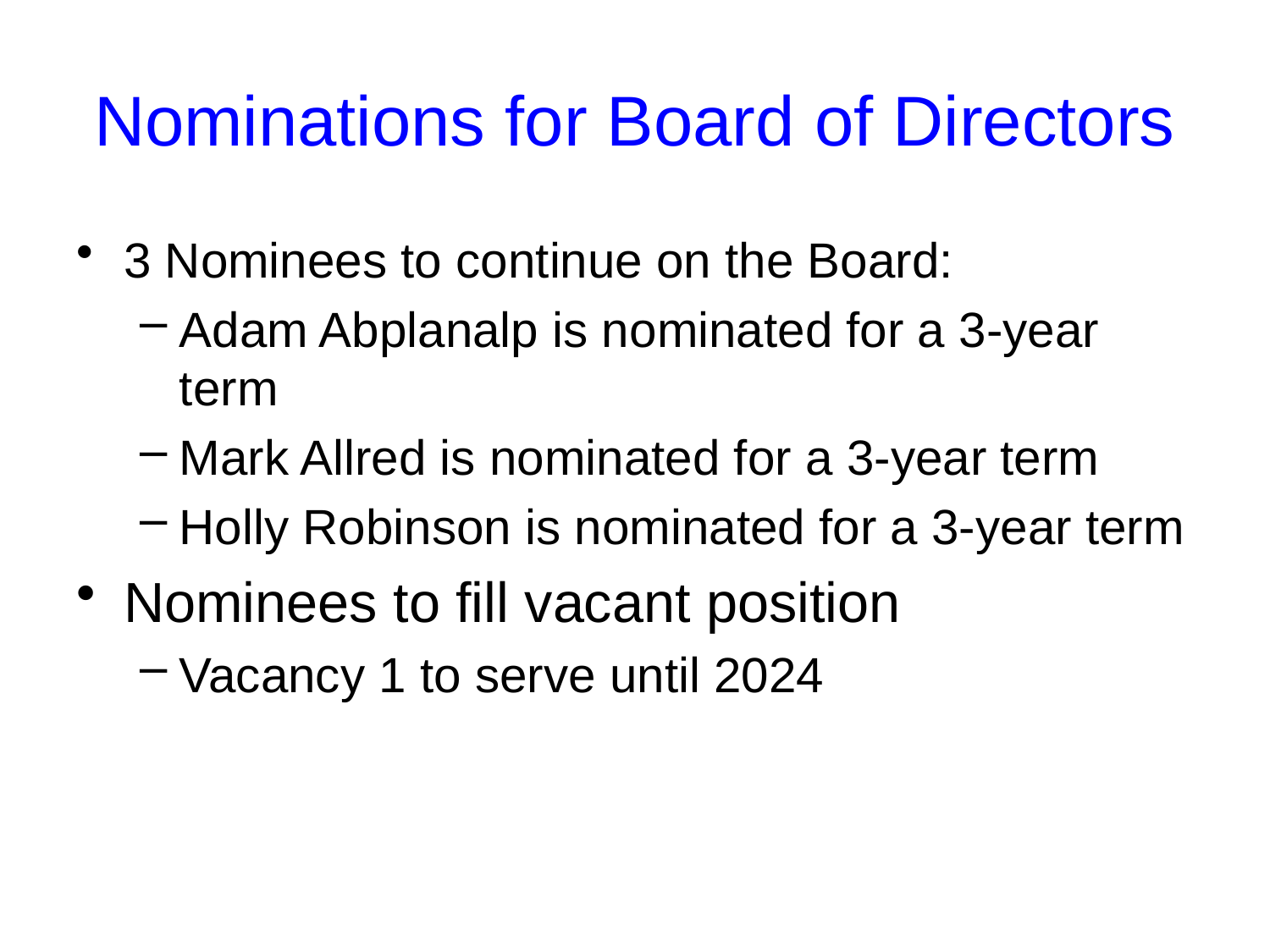

Nominations for Board of Directors
3 Nominees to continue on the Board:
Adam Abplanalp is nominated for a 3-year term
Mark Allred is nominated for a 3-year term
Holly Robinson is nominated for a 3-year term
Nominees to fill vacant position
Vacancy 1 to serve until 2024